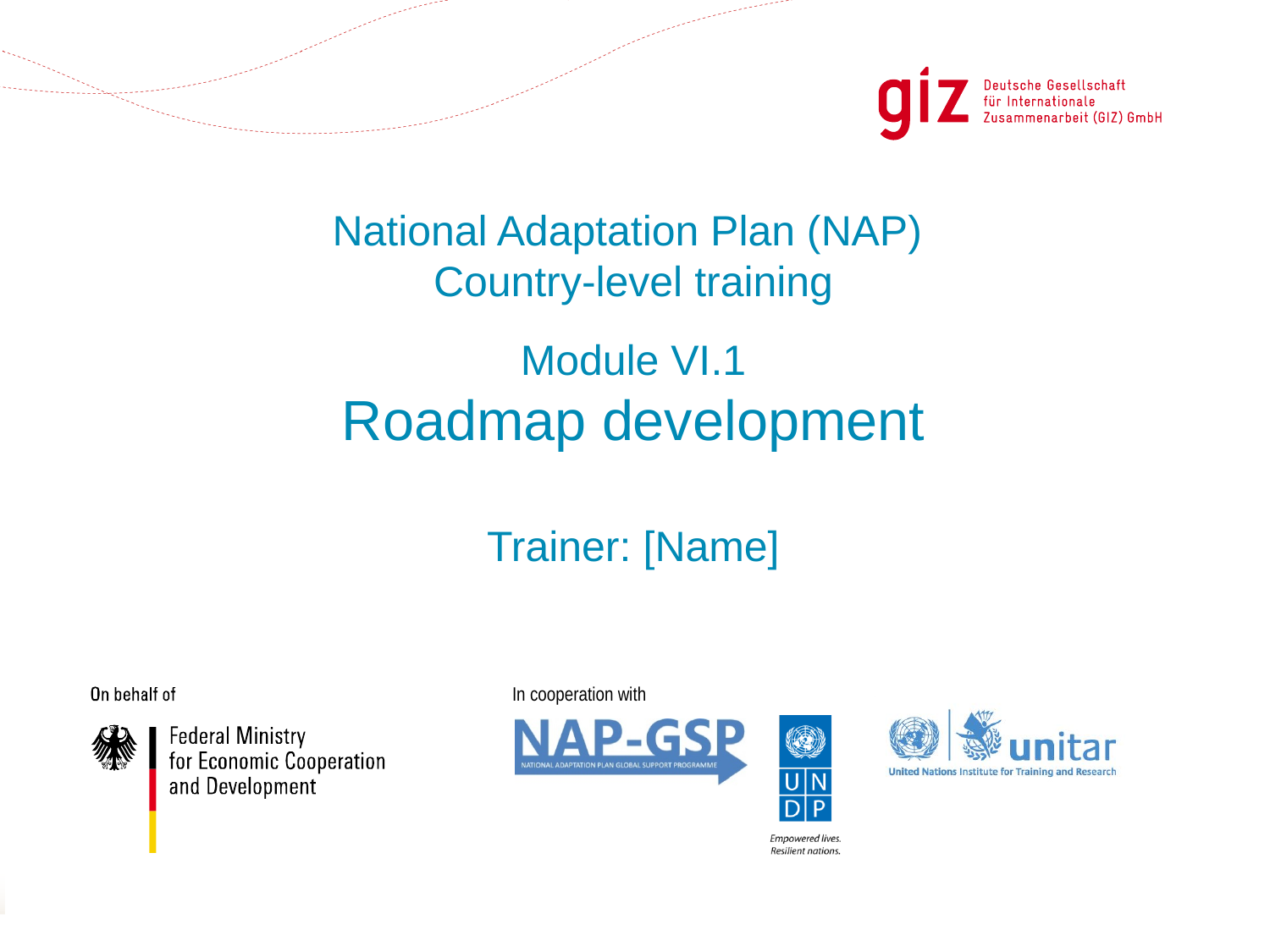

# Module VI.1 Roadmap development Trainer: [Name]